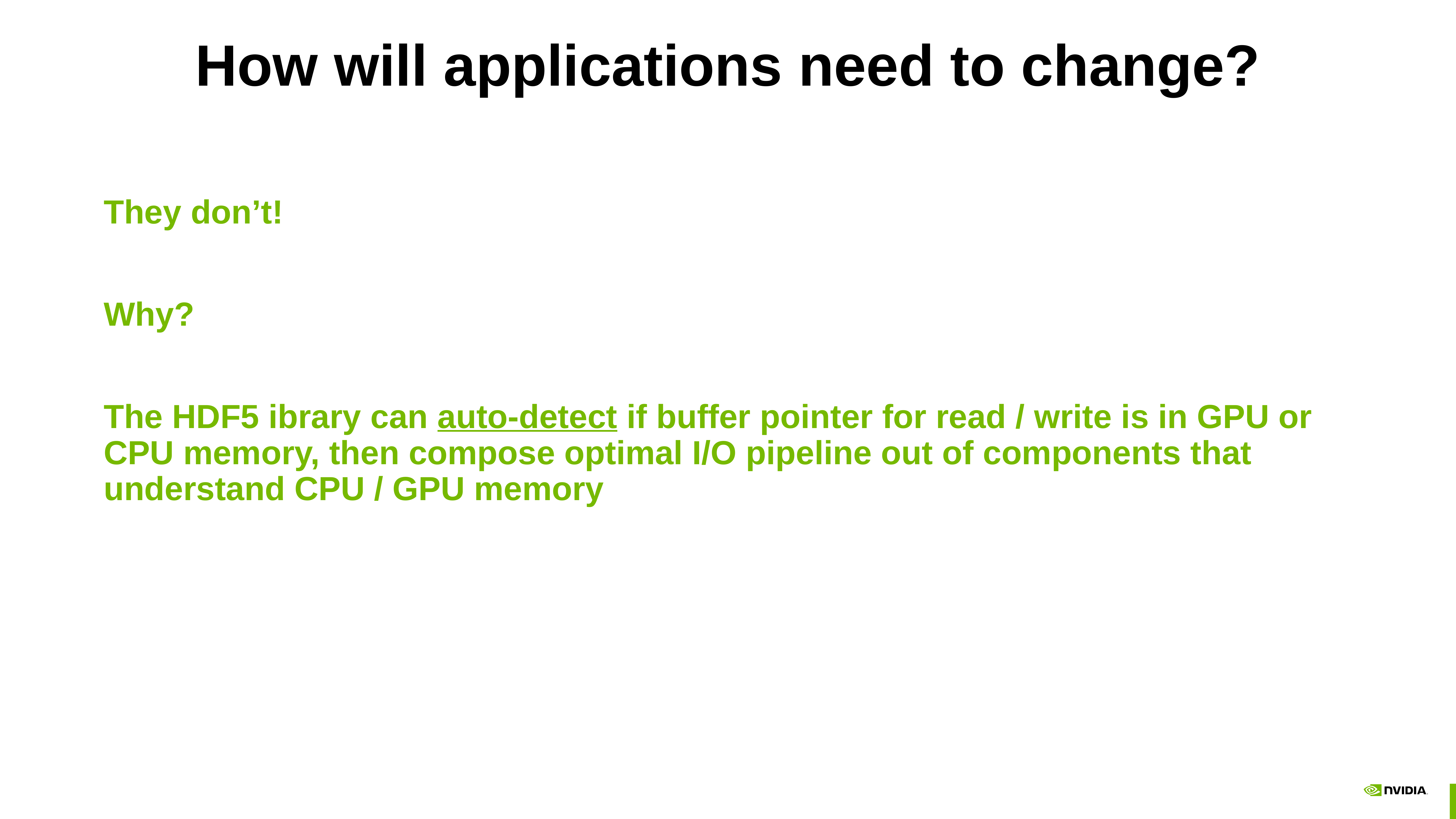

# How will applications need to change?
They don’t!

Why?

The HDF5 ibrary can auto-detect if buffer pointer for read / write is in GPU or CPU memory, then compose optimal I/O pipeline out of components that understand CPU / GPU memory